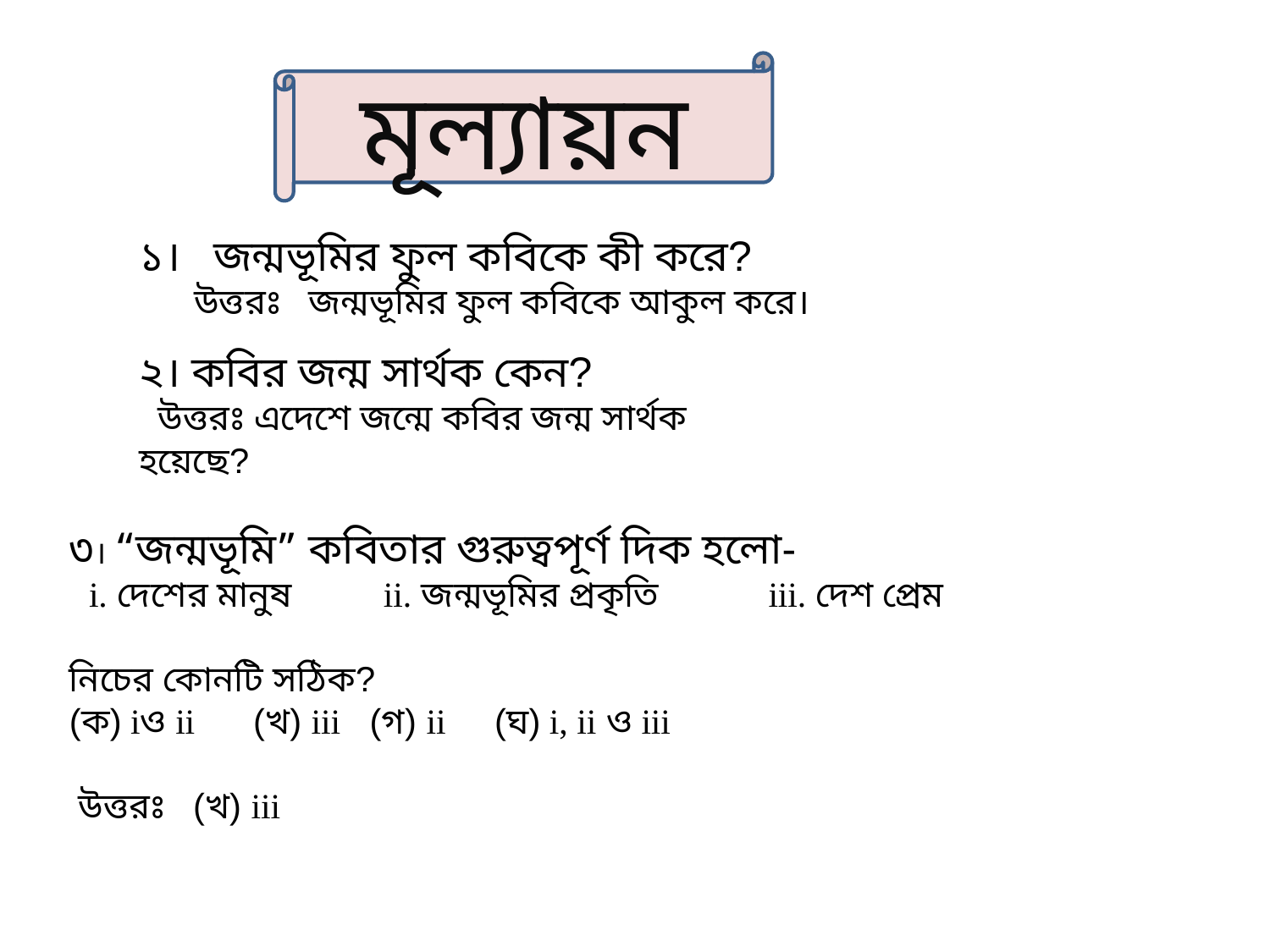

মূল্যায়ন
১।   জন্মভূমির ফুল কবিকে কী করে?
      উত্তরঃ   জন্মভূমির ফুল কবিকে আকুল করে।
২। কবির জন্ম সার্থক কেন?
  উত্তরঃ এদেশে জন্মে কবির জন্ম সার্থক হয়েছে?

৩। “জন্মভূমি” কবিতার গুরুত্বপূর্ণ দিক হলো-
  i. দেশের মানুষ          ii. জন্মভূমির প্রকৃতি            iii. দেশ প্রেম

নিচের কোনটি সঠিক?
(ক) iও ii      (খ) iii   (গ) ii     (ঘ) i, ii ও iii

 উত্তরঃ   (খ) iii